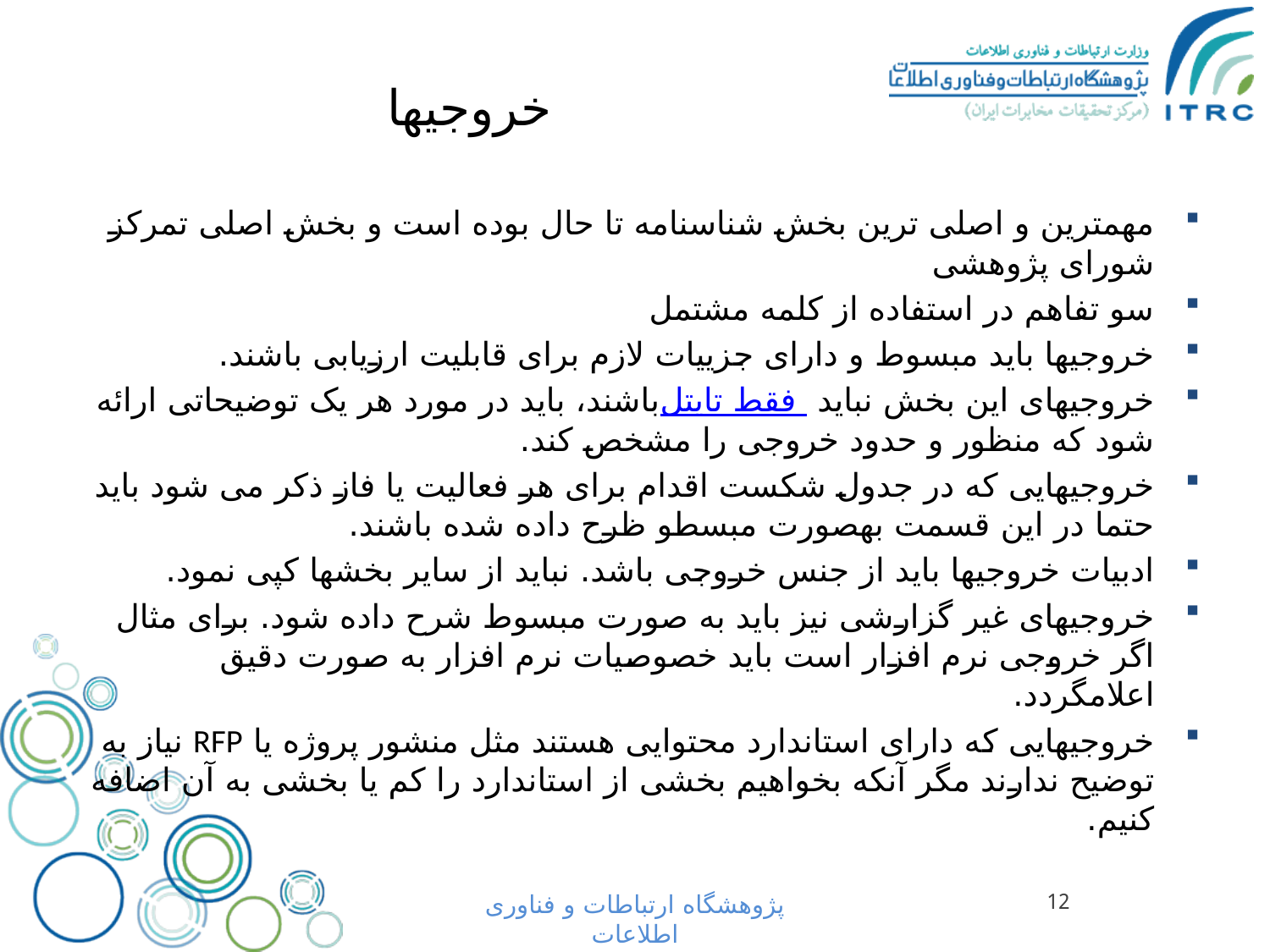

# خروجیها
مهمترین و اصلی ترین بخش شناسنامه تا حال بوده است و بخش اصلی تمرکز شورای پژوهشی
سو تفاهم در استفاده از کلمه مشتمل
خروجیها باید مبسوط و دارای جزییات لازم برای قابلیت ارزیابی باشند.
خروجیهای این بخش نباید فقط تایتل باشند، باید در مورد هر یک توضیحاتی ارائه شود که منظور و حدود خروجی را مشخص کند.
خروجیهایی که در جدول شکست اقدام برای هر فعالیت یا فاز ذکر می شود باید حتما در این قسمت بهصورت مبسطو ظرح داده شده باشند.
ادبیات خروجیها باید از جنس خروجی باشد. نباید از سایر بخشها کپی نمود.
خروجیهای غیر گزارشی نیز باید به صورت مبسوط شرح داده شود. برای مثال اگر خروجی نرم افزار است باید خصوصیات نرم افزار به صورت دقیق اعلامگردد.
خروجیهایی که دارای استاندارد محتوایی هستند مثل منشور پروژه یا RFP نیاز به توضیح ندارند مگر آنکه بخواهیم بخشی از استاندارد را کم یا بخشی به آن اضافه کنیم.
پژوهشگاه ارتباطات و فناوری اطلاعات
12